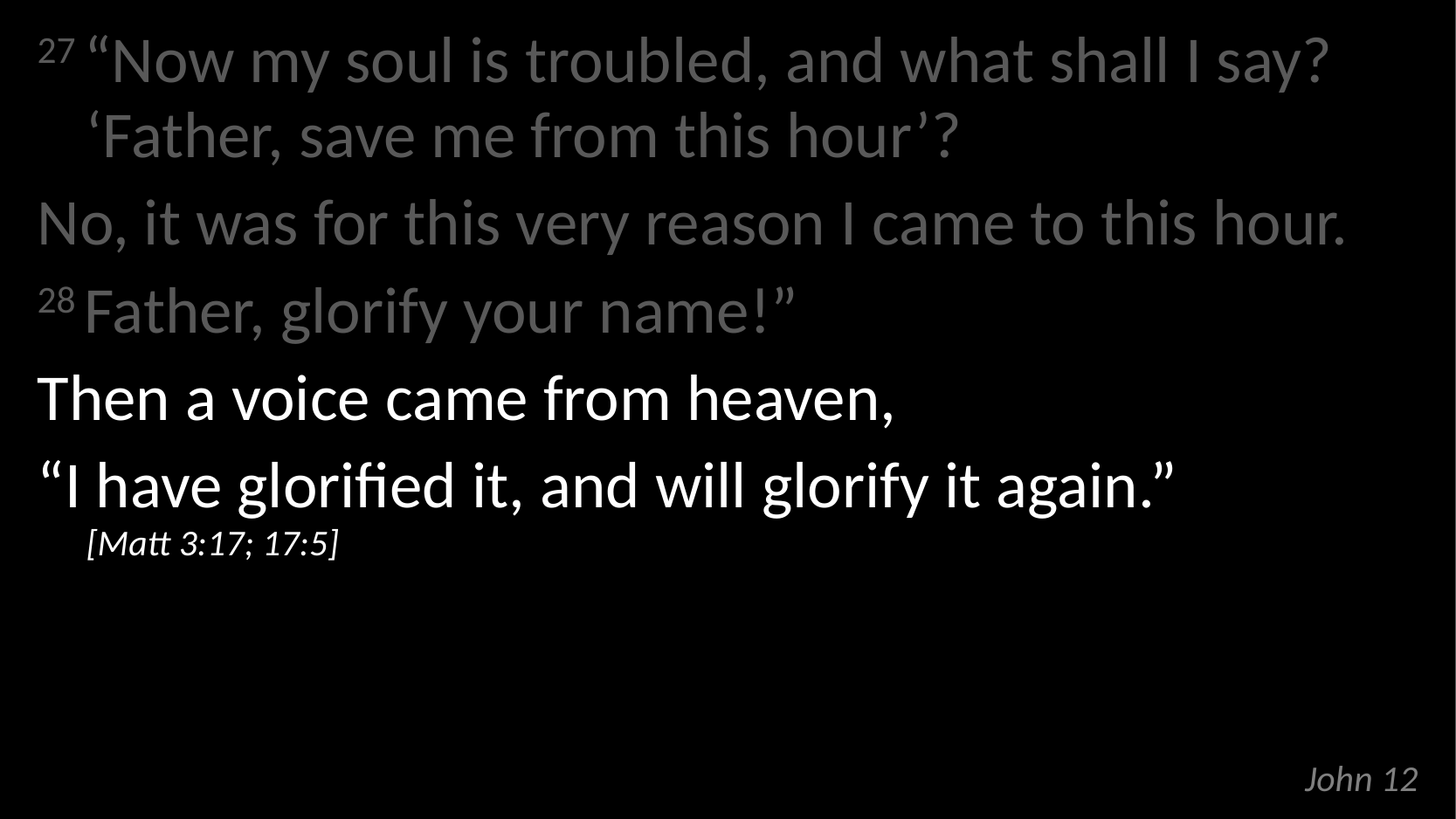

27 “Now my soul is troubled, and what shall I say? ‘Father, save me from this hour’?
No, it was for this very reason I came to this hour.
28 Father, glorify your name!”
Then a voice came from heaven,
“I have glorified it, and will glorify it again.”
[Matt 3:17; 17:5]
# John 12